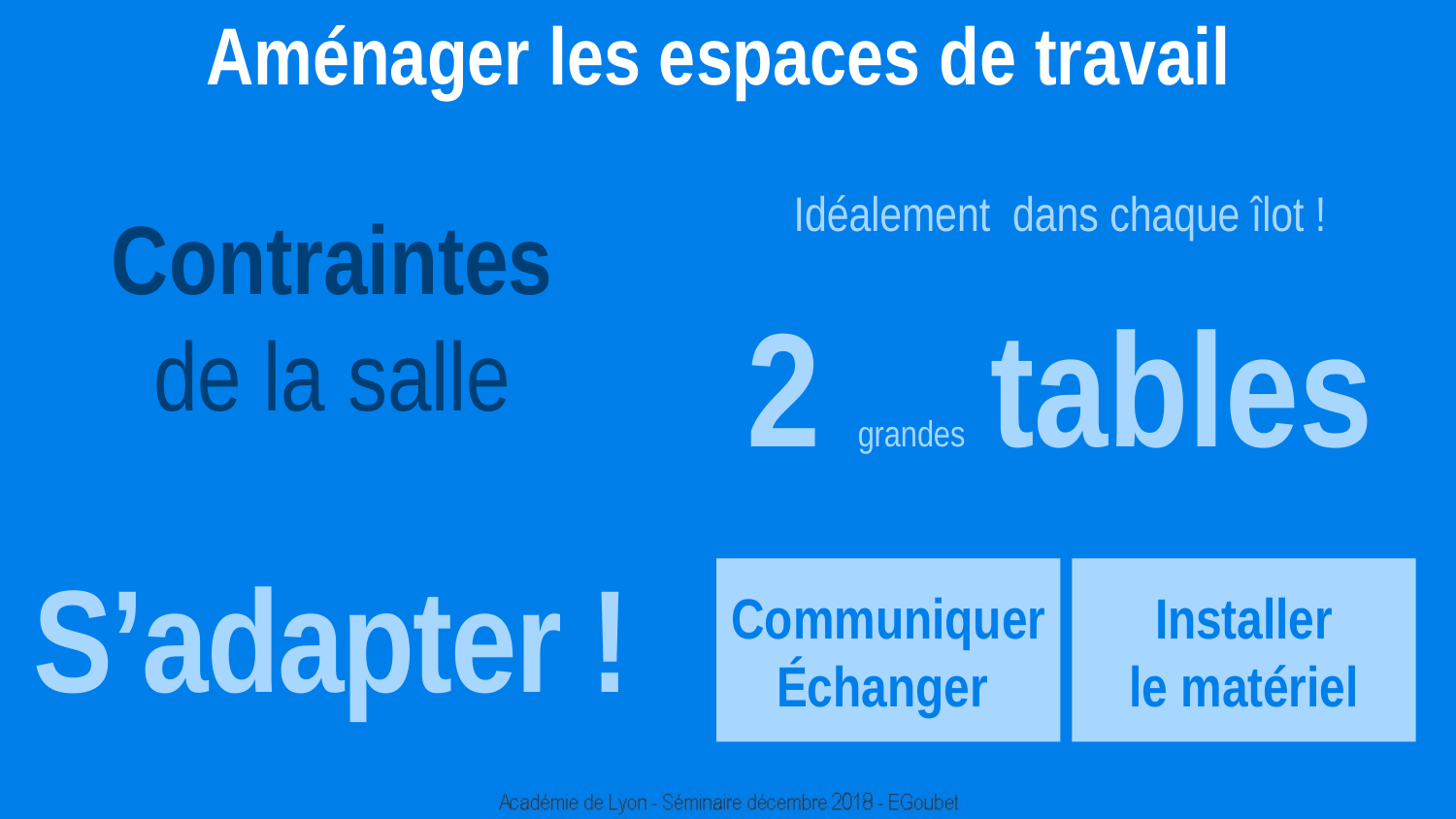

Aménager les espaces de travail
Idéalement  dans chaque îlot !

2 grandes   tables
Contraintes
de la salle

S’adapter !
Communiquer
Échanger
Installer
le matériel